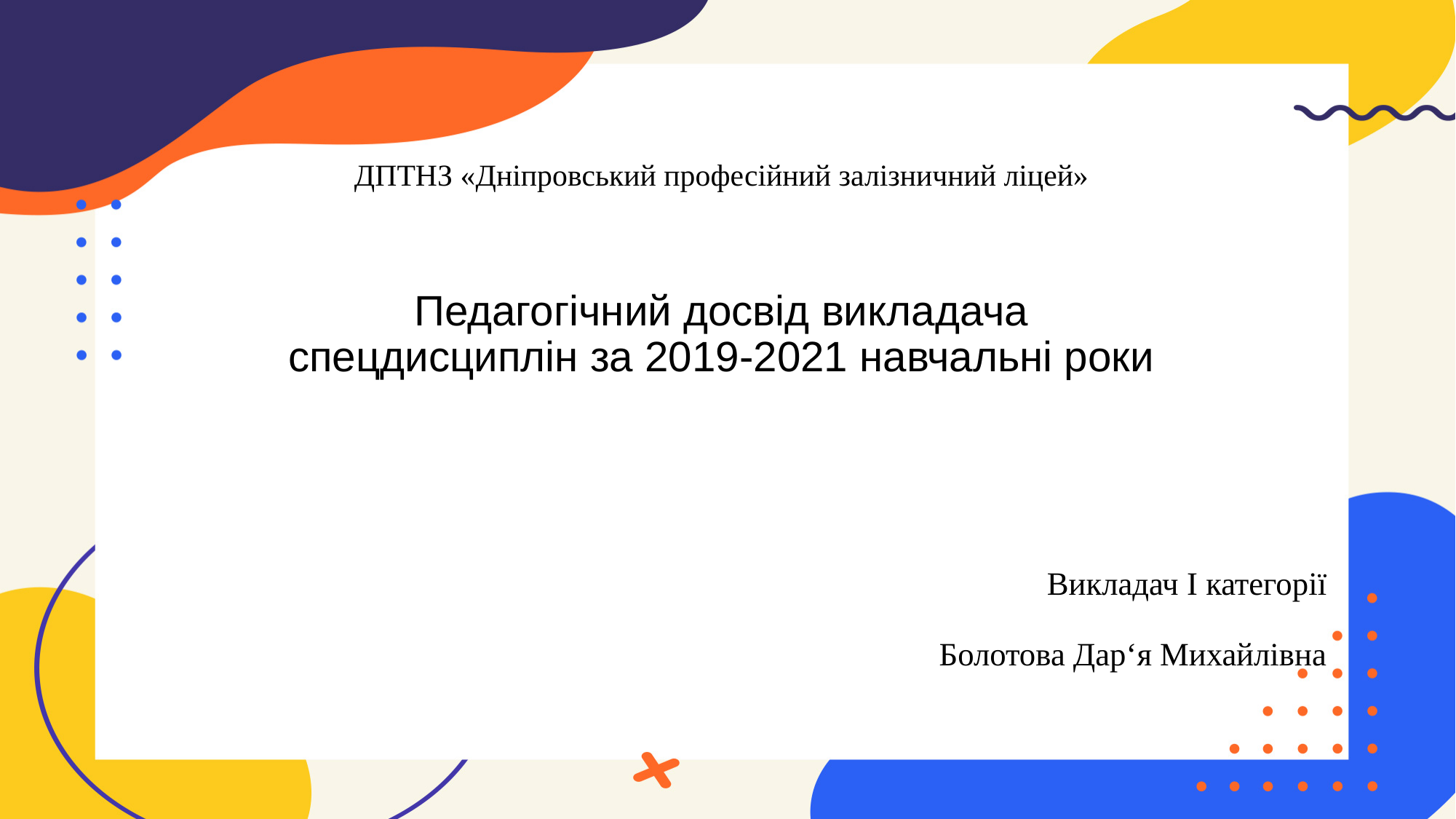

ДПТНЗ «Дніпровський професійний залізничний ліцей»
Педагогічний досвід викладача спецдисциплін за 2019-2021 навчальні роки
# Викладач I категорії Болотова Дар‘я Михайлівна